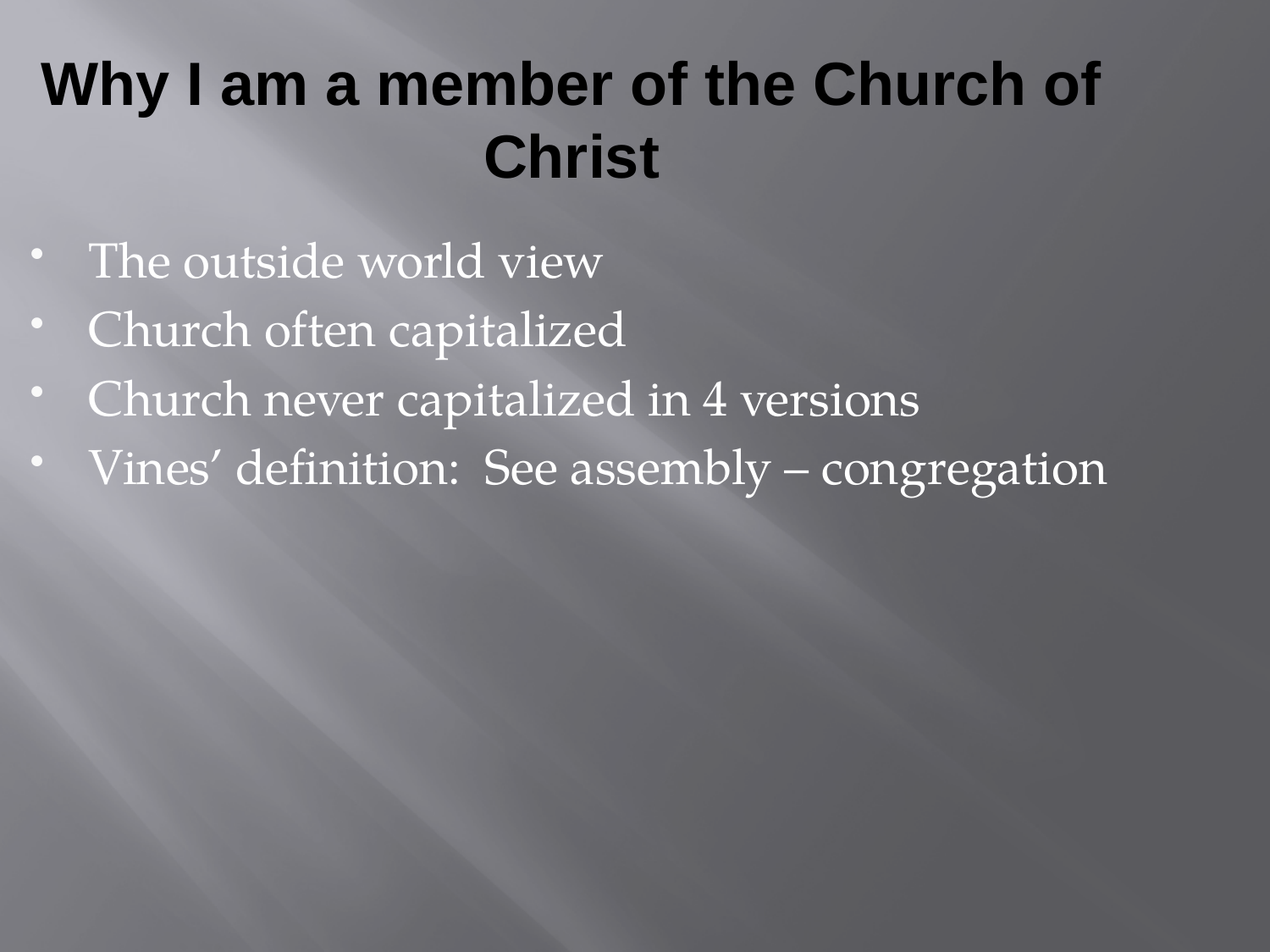

Why I am a member of the Church of Christ
The outside world view
Church often capitalized
Church never capitalized in 4 versions
Vines’ definition:  See assembly – congregation